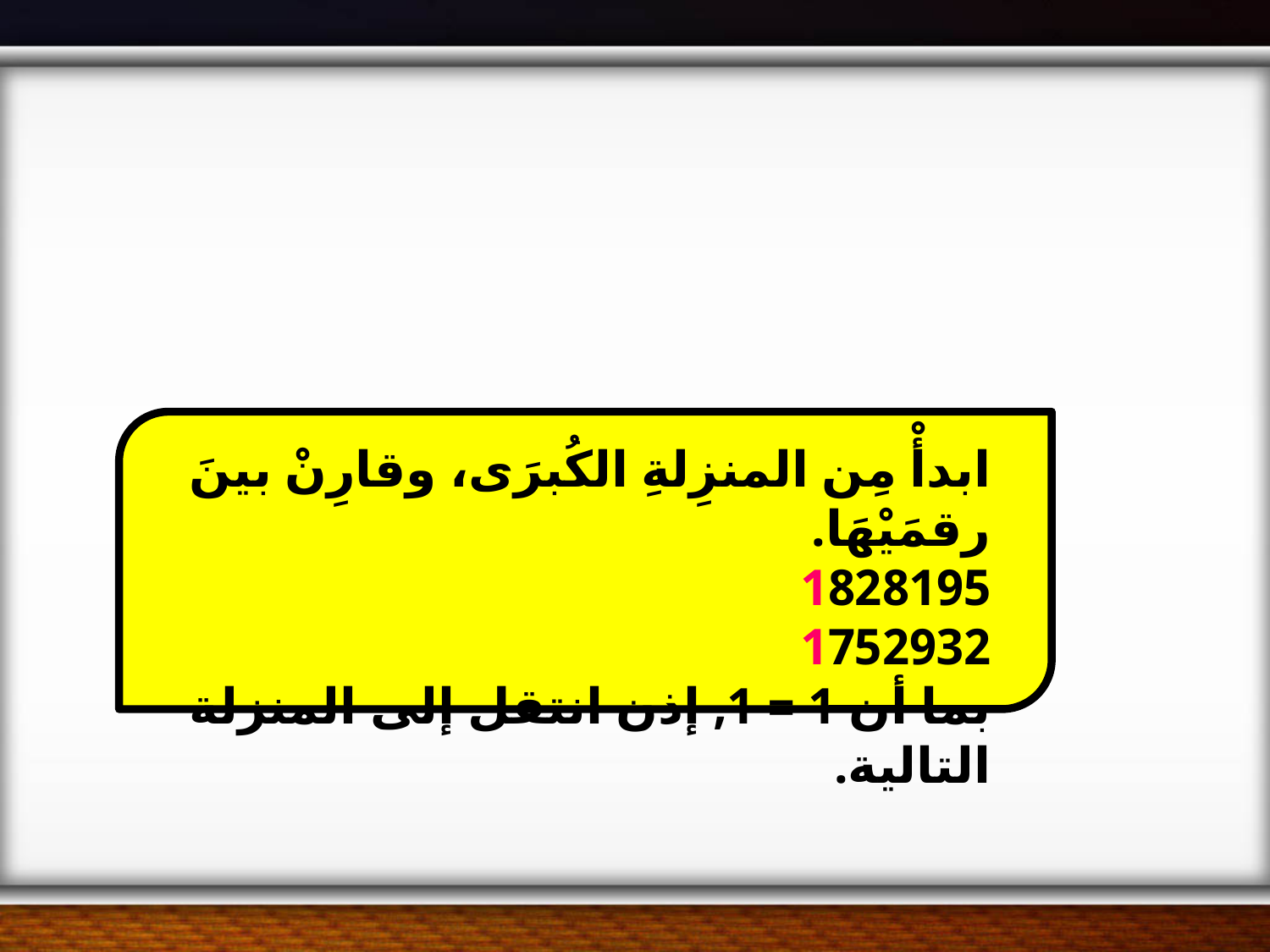

الخطوة 2

ابدأْ مِن المنزِلةِ الكُبرَى، وقارِنْ بينَ رقمَيْهَا.
1828195
1752932
بما أن 1 = 1, إذن انتقل إلى المنزلة التالية.